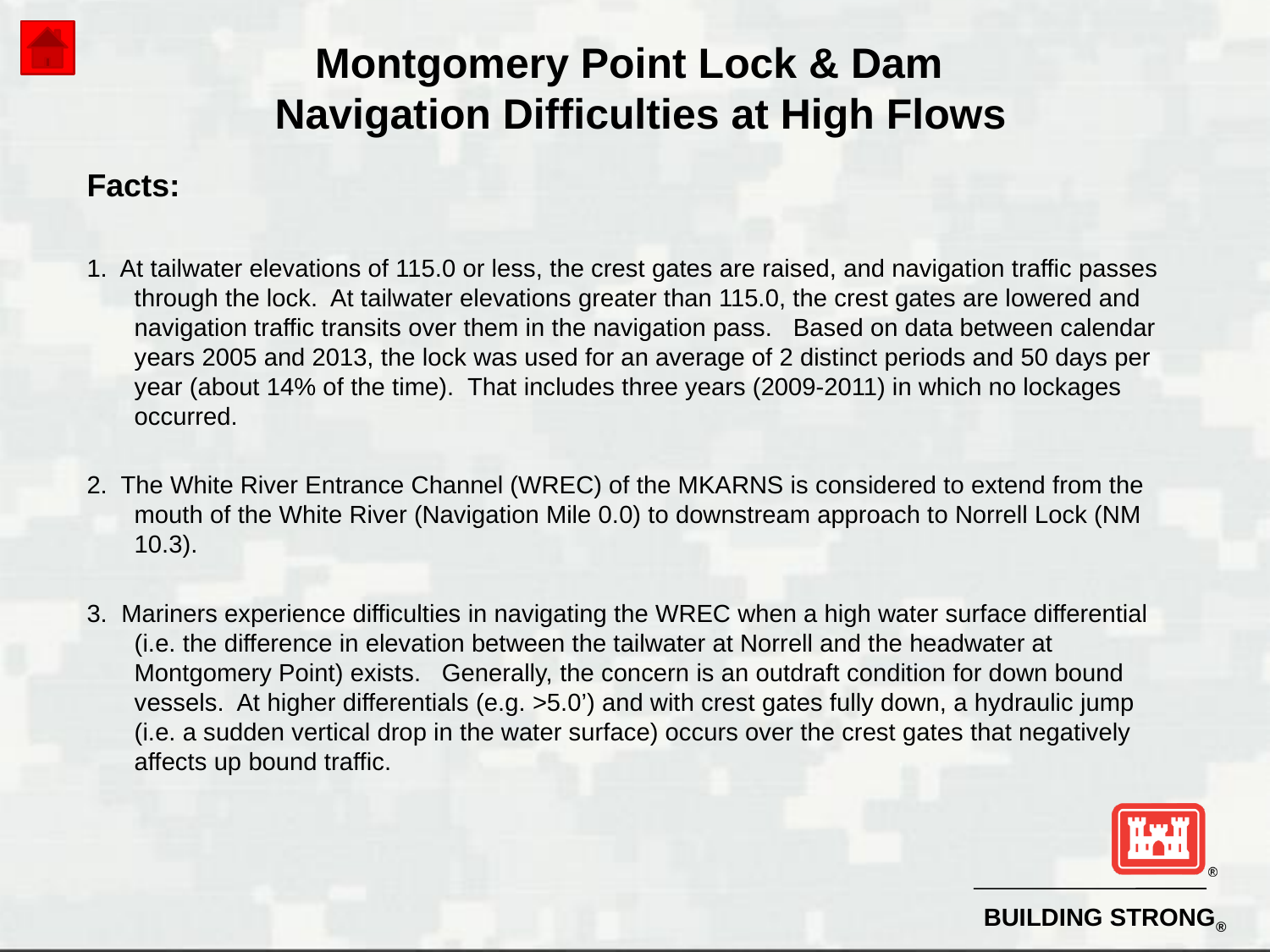

# Montgomery Point Lock & Dam Navigation Difficulties at High Flows
Facts:

1.  At tailwater elevations of 115.0 or less, the crest gates are raised, and navigation traffic passes through the lock.  At tailwater elevations greater than 115.0, the crest gates are lowered and navigation traffic transits over them in the navigation pass.   Based on data between calendar years 2005 and 2013, the lock was used for an average of 2 distinct periods and 50 days per year (about 14% of the time).  That includes three years (2009-2011) in which no lockages occurred.

2.  The White River Entrance Channel (WREC) of the MKARNS is considered to extend from the mouth of the White River (Navigation Mile 0.0) to downstream approach to Norrell Lock (NM 10.3).

3.  Mariners experience difficulties in navigating the WREC when a high water surface differential (i.e. the difference in elevation between the tailwater at Norrell and the headwater at Montgomery Point) exists.   Generally, the concern is an outdraft condition for down bound vessels.  At higher differentials (e.g. >5.0’) and with crest gates fully down, a hydraulic jump (i.e. a sudden vertical drop in the water surface) occurs over the crest gates that negatively affects up bound traffic.